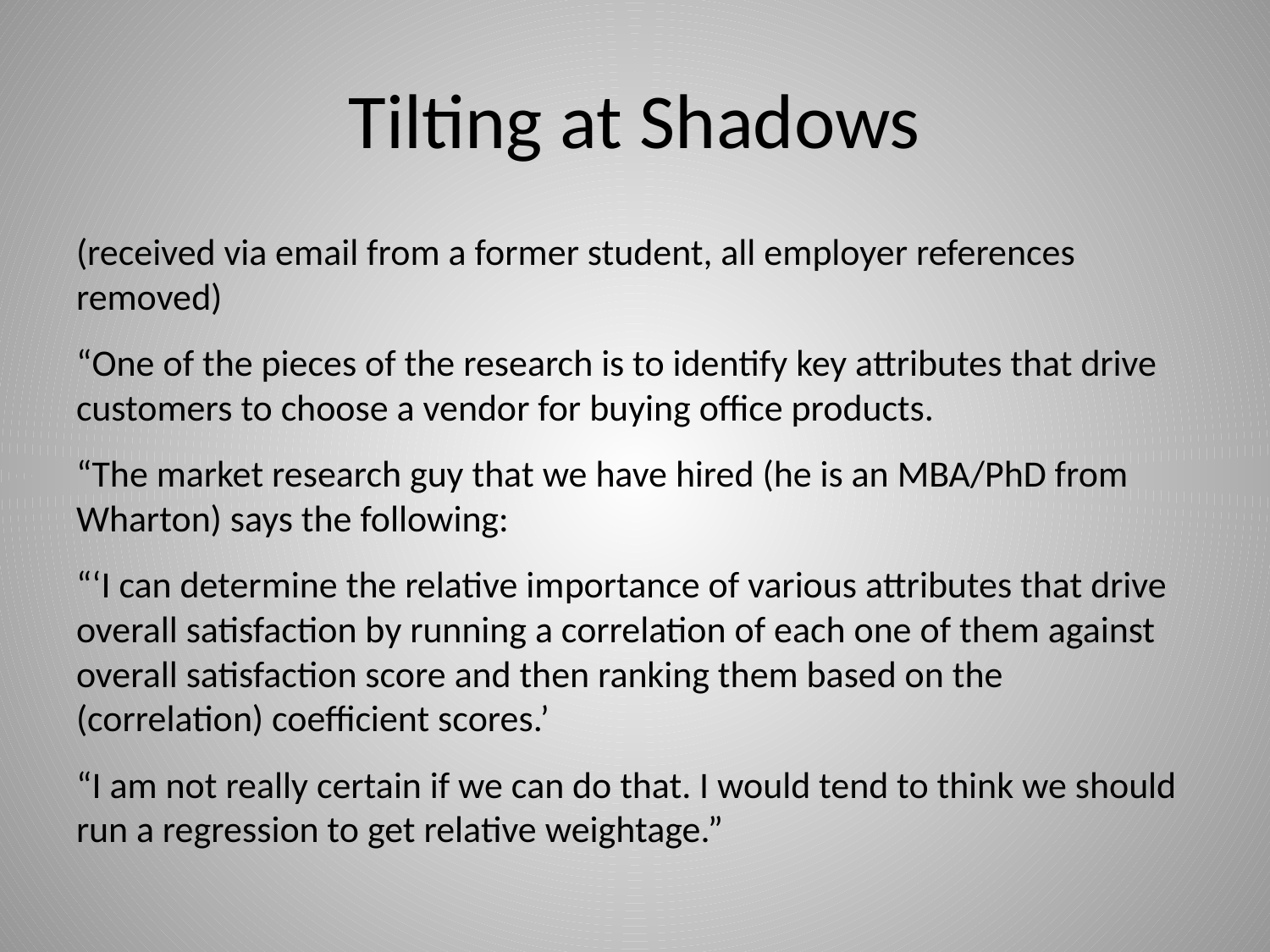

# Tilting at Shadows
(received via email from a former student, all employer references removed)
“One of the pieces of the research is to identify key attributes that drive customers to choose a vendor for buying office products.
“The market research guy that we have hired (he is an MBA/PhD from Wharton) says the following:
“‘I can determine the relative importance of various attributes that drive overall satisfaction by running a correlation of each one of them against overall satisfaction score and then ranking them based on the (correlation) coefficient scores.’
“I am not really certain if we can do that. I would tend to think we should run a regression to get relative weightage.”